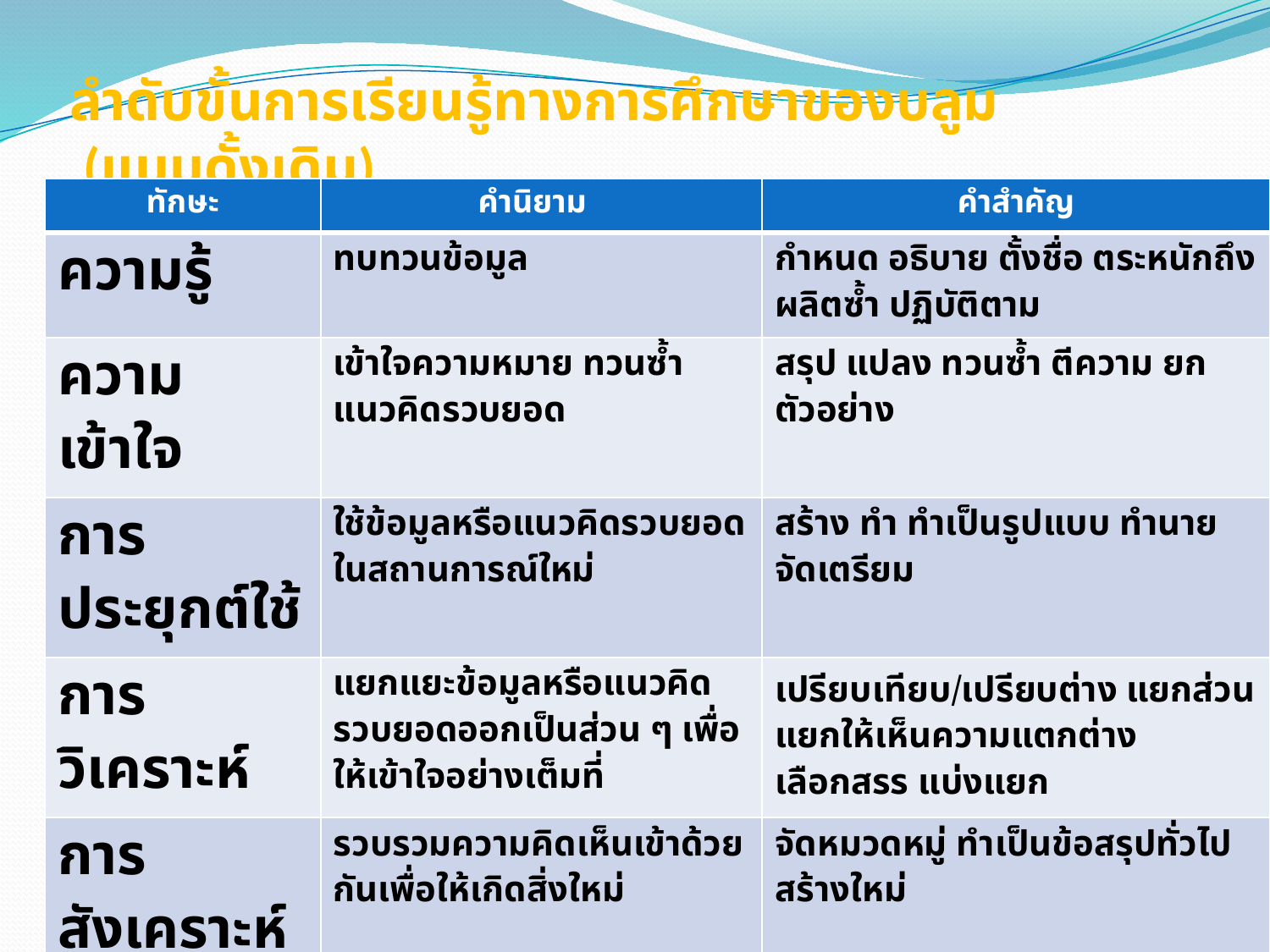

# ลำดับขั้นการเรียนรู้ทางการศึกษาของบลูม (แบบดั้งเดิม)
| ทักษะ | คำนิยาม | คำสำคัญ |
| --- | --- | --- |
| ความรู้ | ทบทวนข้อมูล | กำหนด อธิบาย ตั้งชื่อ ตระหนักถึง ผลิตซ้ำ ปฏิบัติตาม |
| ความเข้าใจ | เข้าใจความหมาย ทวนซ้ำแนวคิดรวบยอด | สรุป แปลง ทวนซ้ำ ตีความ ยกตัวอย่าง |
| การประยุกต์ใช้ | ใช้ข้อมูลหรือแนวคิดรวบยอดในสถานการณ์ใหม่ | สร้าง ทำ ทำเป็นรูปแบบ ทำนาย จัดเตรียม |
| การวิเคราะห์ | แยกแยะข้อมูลหรือแนวคิดรวบยอดออกเป็นส่วน ๆ เพื่อให้เข้าใจอย่างเต็มที่ | เปรียบเทียบ/เปรียบต่าง แยกส่วน แยกให้เห็นความแตกต่าง เลือกสรร แบ่งแยก |
| การสังเคราะห์ | รวบรวมความคิดเห็นเข้าด้วยกันเพื่อให้เกิดสิ่งใหม่ | จัดหมวดหมู่ ทำเป็นข้อสรุปทั่วไป สร้างใหม่ |
| การประเมินค่า | ตัดสินเกี่ยวกับคุณค่า | ประเมิน วิจารณ์ ตัดสิน โต้เถียง |